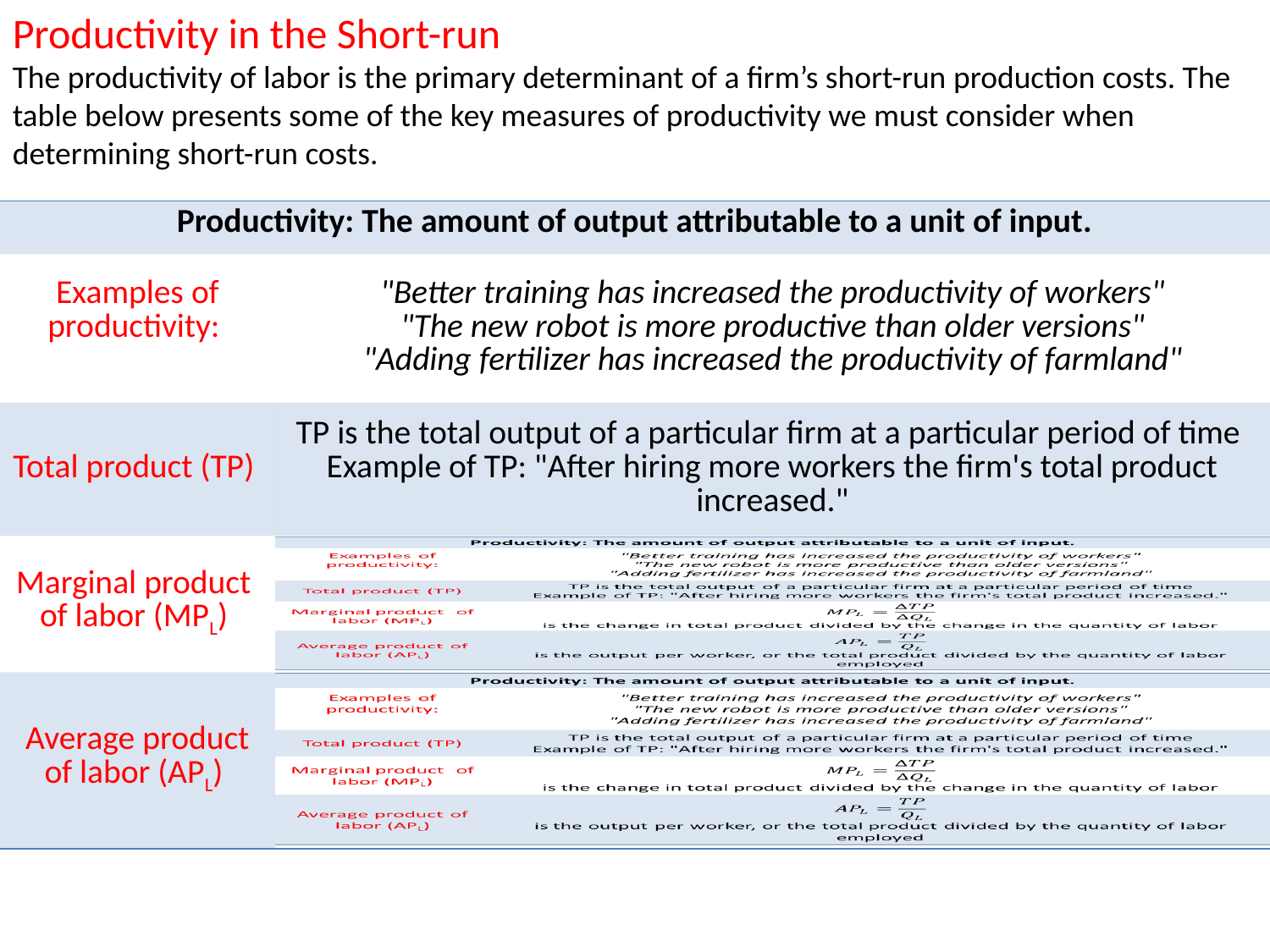

Productivity in the Short-run
The productivity of labor is the primary determinant of a firm’s short-run production costs. The table below presents some of the key measures of productivity we must consider when determining short-run costs.

| Productivity: The amount of output attributable to a unit of input. |  |
| --- | --- |
| Examples of productivity: | "Better training has increased the productivity of workers" "The new robot is more productive than older versions" "Adding fertilizer has increased the productivity of farmland" |
| Total product (TP) | TP is the total output of a particular firm at a particular period of time Example of TP: "After hiring more workers the firm's total product increased." |
| Marginal product of labor (MPL) |  |
| Average product of labor (APL) |  |